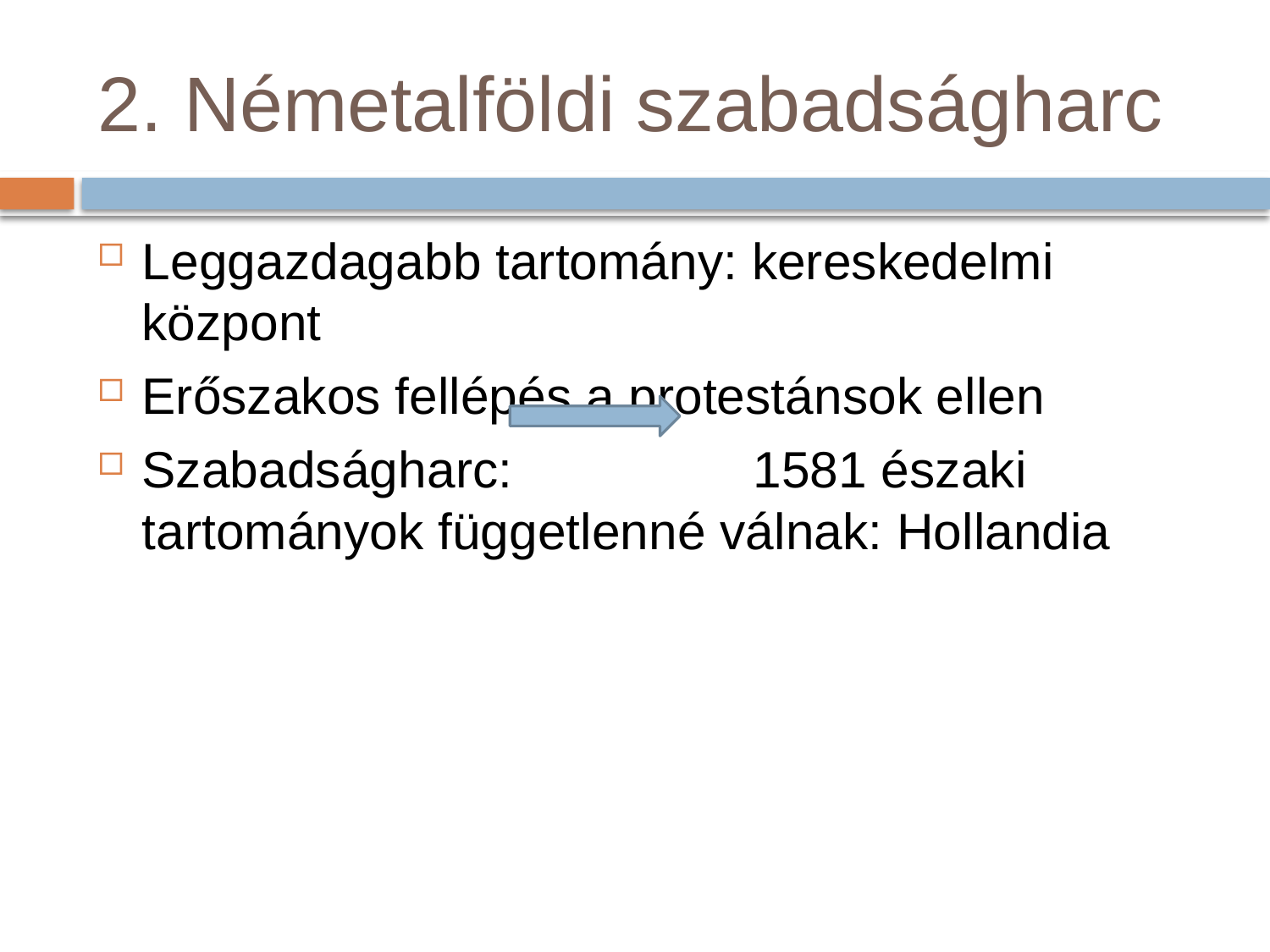

# 2. Németalföldi szabadságharc
Leggazdagabb tartomány: kereskedelmi központ
Erőszakos fellépés a protestánsok ellen
Szabadságharc:                 1581 északi tartományok függetlenné válnak: Hollandia